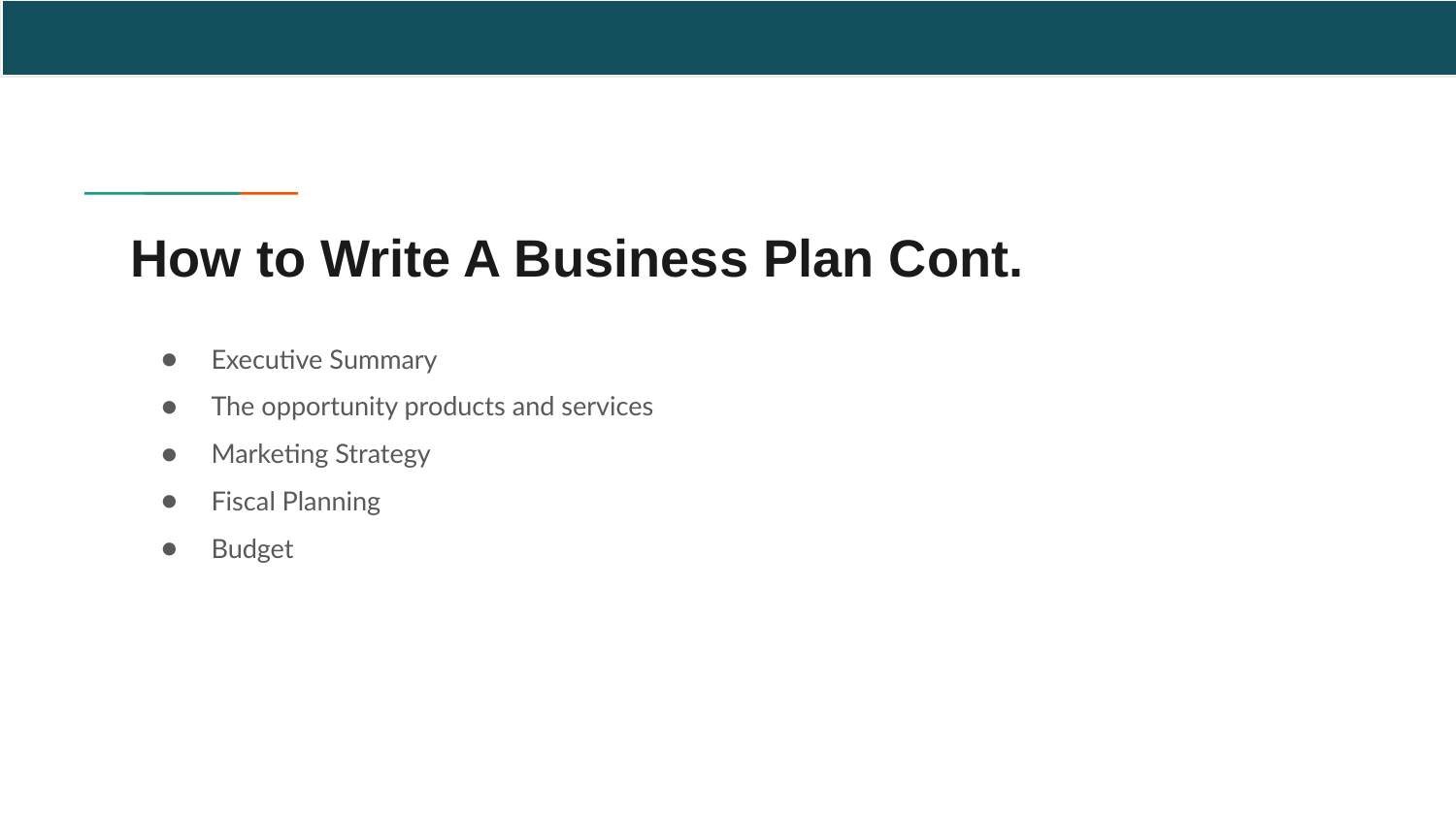

# How to Write A Business Plan Cont.
Executive Summary
The opportunity products and services
Marketing Strategy
Fiscal Planning
Budget